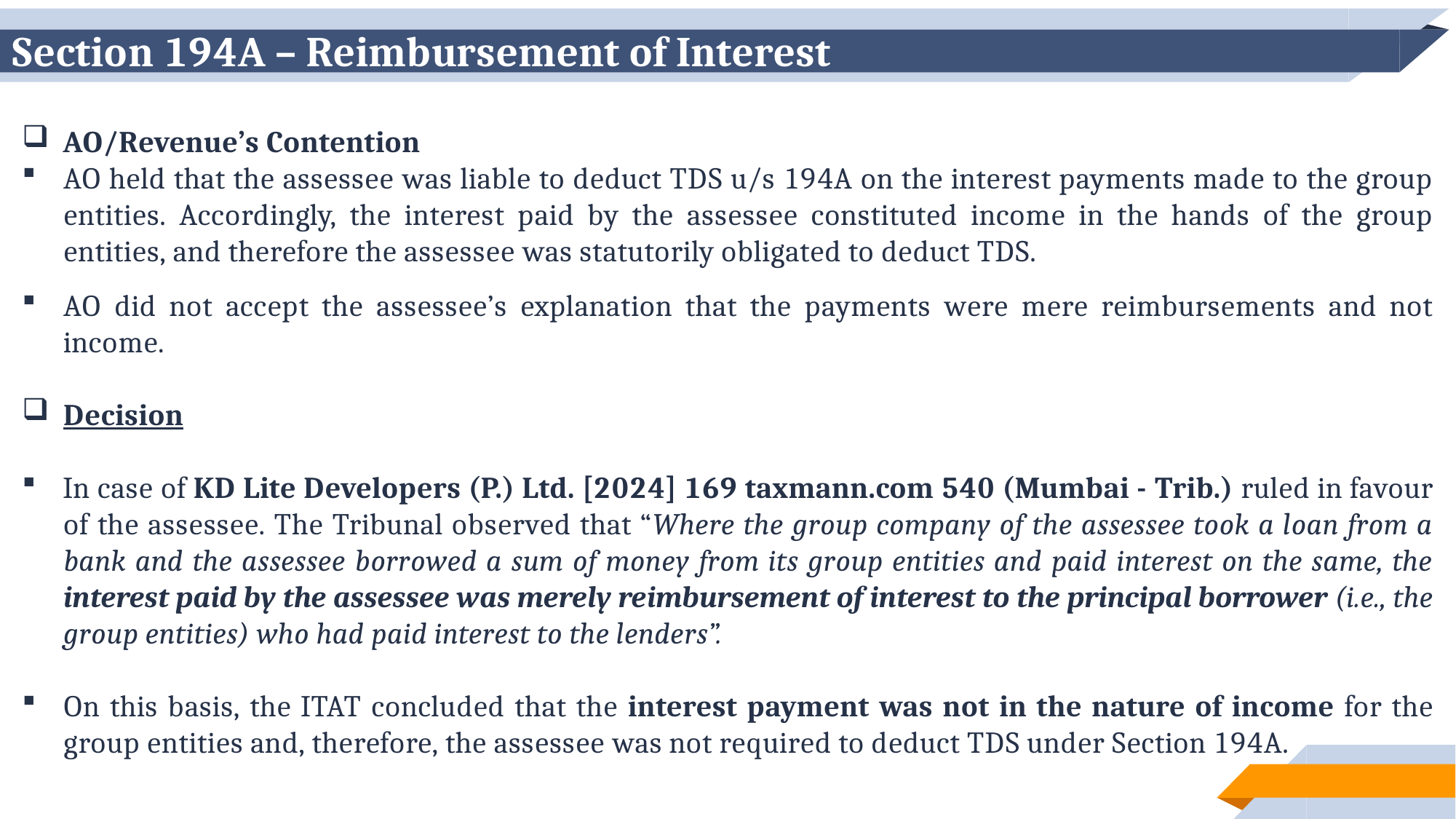

# Section 194A – Reimbursement of Interest

AO/Revenue’s Contention
AO held that the assessee was liable to deduct TDS u/s 194A on the interest payments made to the group entities. Accordingly, the interest paid by the assessee constituted income in the hands of the group entities, and therefore the assessee was statutorily obligated to deduct TDS.

AO did not accept the assessee’s explanation that the payments were mere reimbursements and not income.

Decision

In case of KD Lite Developers (P.) Ltd. [2024] 169 taxmann.com 540 (Mumbai - Trib.) ruled in favour of the assessee. The Tribunal observed that “Where the group company of the assessee took a loan from a bank and the assessee borrowed a sum of money from its group entities and paid interest on the same, the interest paid by the assessee was merely reimbursement of interest to the principal borrower (i.e., the group entities) who had paid interest to the lenders”.

On this basis, the ITAT concluded that the interest payment was not in the nature of income for the group entities and, therefore, the assessee was not required to deduct TDS under Section 194A.